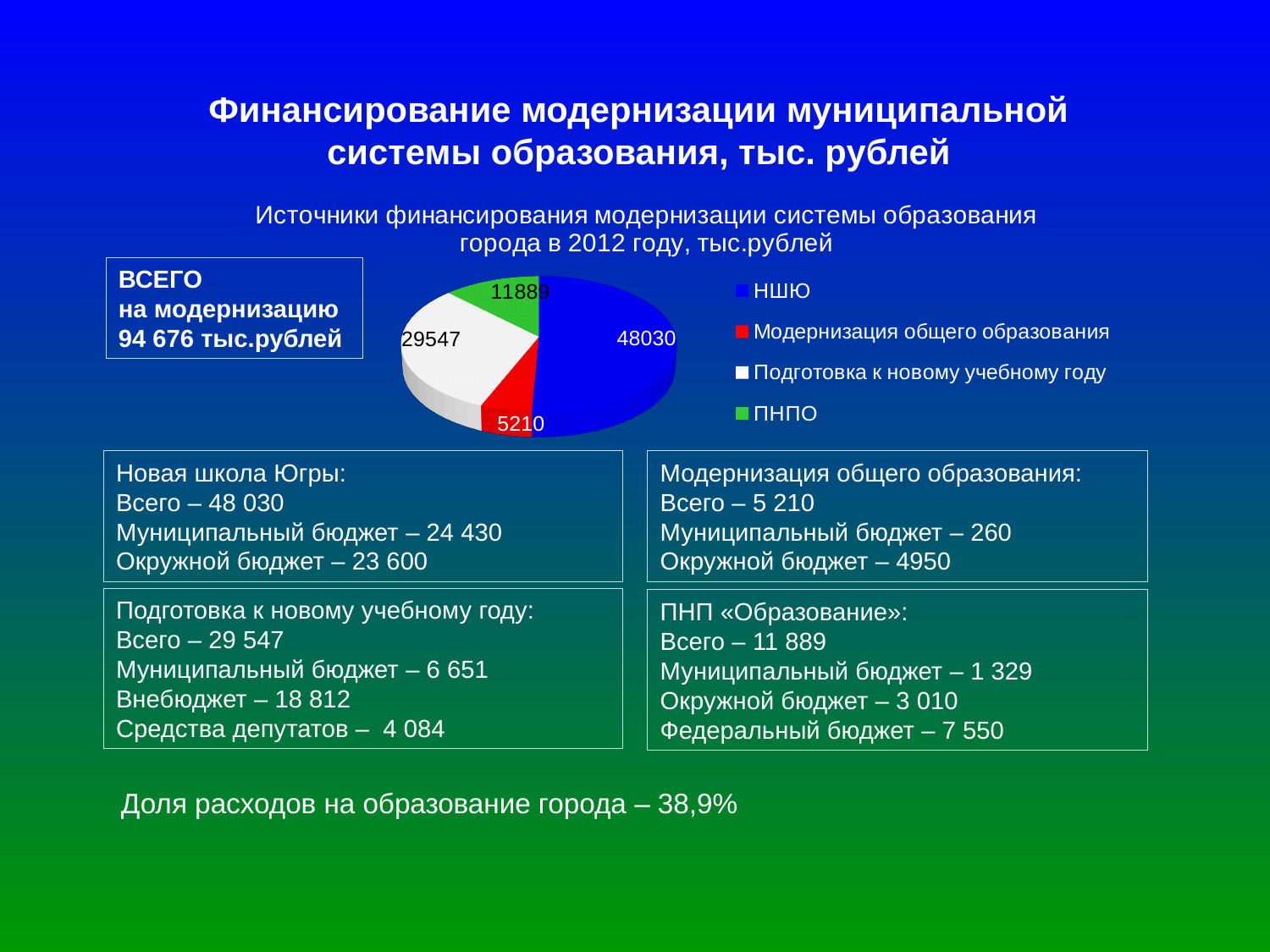

# Финансирование модернизации муниципальной системы образования, тыс. рублей

[unsupported chart]

ВСЕГО
на модернизацию
94 676 тыс.рублей
Новая школа Югры:
Всего – 48 030
Муниципальный бюджет – 24 430
Окружной бюджет – 23 600
Модернизация общего образования:
Всего – 5 210
Муниципальный бюджет – 260
Окружной бюджет – 4950
Подготовка к новому учебному году:
Всего – 29 547
Муниципальный бюджет – 6 651
Внебюджет – 18 812
Средства депутатов –  4 084
ПНП «Образование»:
Всего – 11 889
Муниципальный бюджет – 1 329
Окружной бюджет – 3 010
Федеральный бюджет – 7 550
Доля расходов на образование города – 38,9%